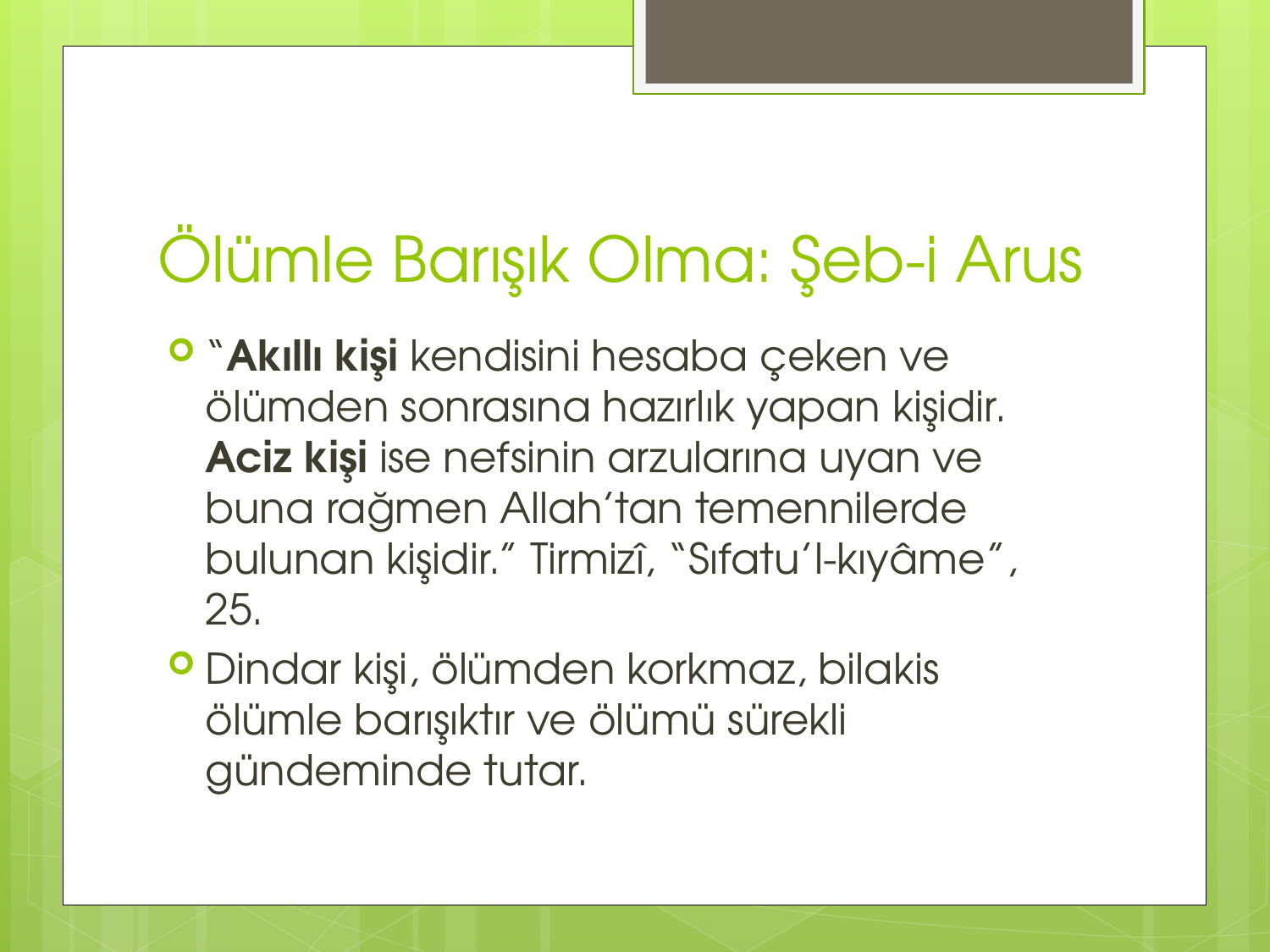

# Ölümle Barışık Olma: Şeb-i Arus
“Akıllı kişi kendisini hesaba çeken ve ölümden sonrasına hazırlık yapan kişidir. Aciz kişi ise nefsinin arzularına uyan ve buna rağmen Allah’tan temennilerde bulunan kişidir.” Tirmizî, “Sıfatu’l-kıyâme”, 25.
Dindar kişi, ölümden korkmaz, bilakis ölümle barışıktır ve ölümü sürekli gündeminde tutar.